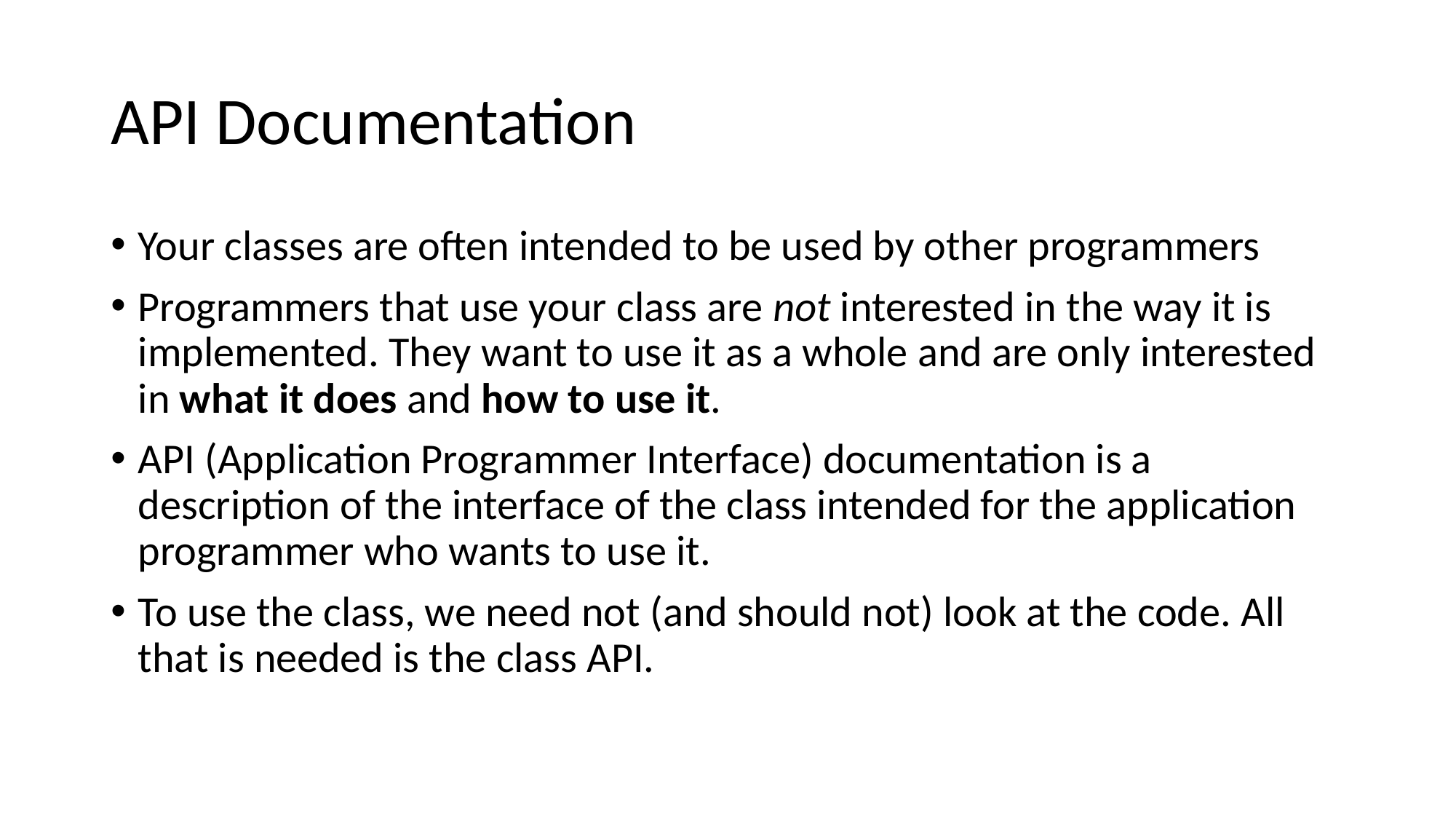

# API Documentation
Your classes are often intended to be used by other programmers
Programmers that use your class are not interested in the way it is implemented. They want to use it as a whole and are only interested in what it does and how to use it.
API (Application Programmer Interface) documentation is a description of the interface of the class intended for the application programmer who wants to use it.
To use the class, we need not (and should not) look at the code. All that is needed is the class API.